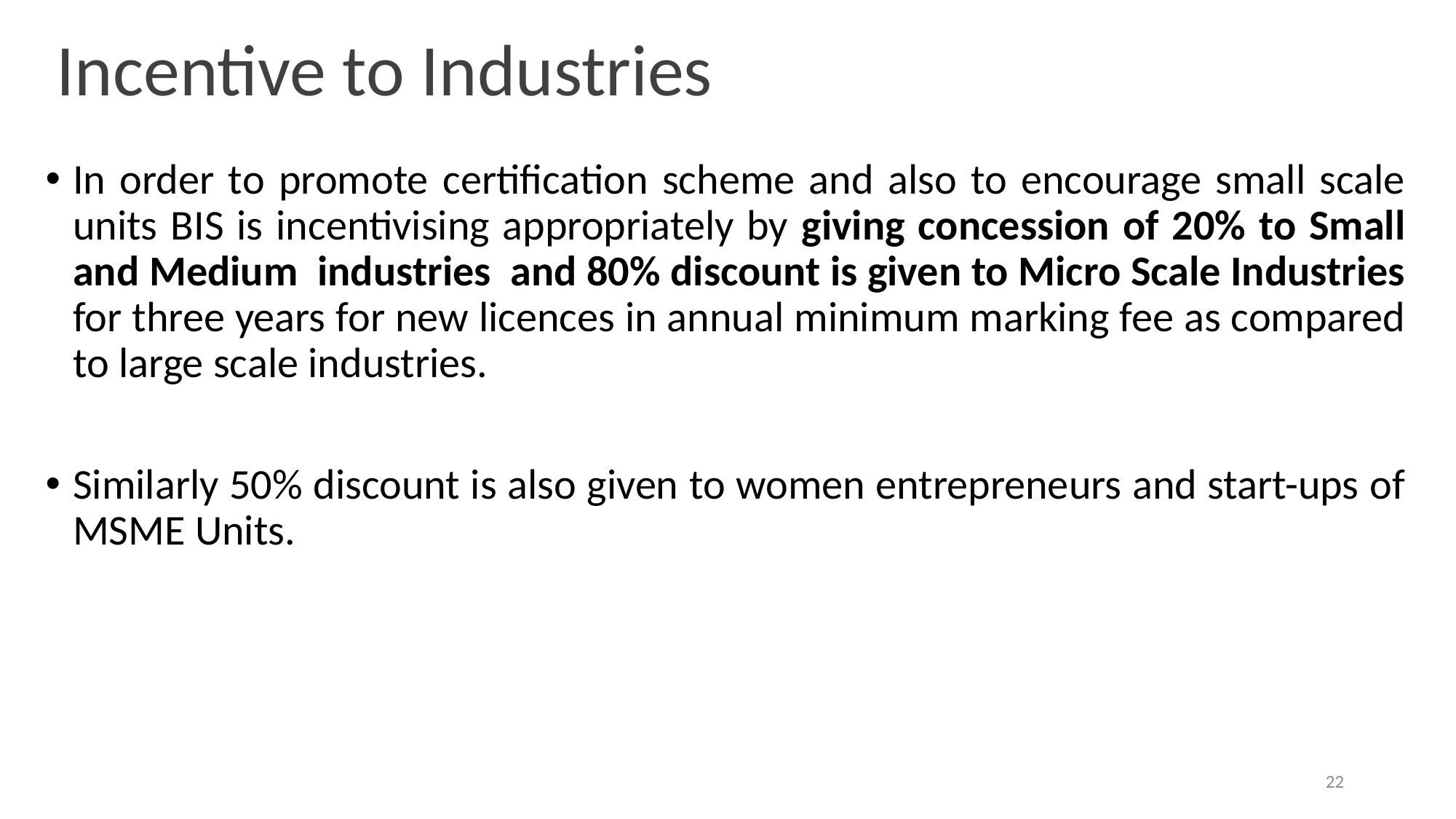

# Incentive to Industries
In order to promote certification scheme and also to encourage small scale units BIS is incentivising appropriately by giving concession of 20% to Small and Medium  industries  and 80% discount is given to Micro Scale Industries for three years for new licences in annual minimum marking fee as compared to large scale industries.

Similarly 50% discount is also given to women entrepreneurs and start-ups of MSME Units.

22